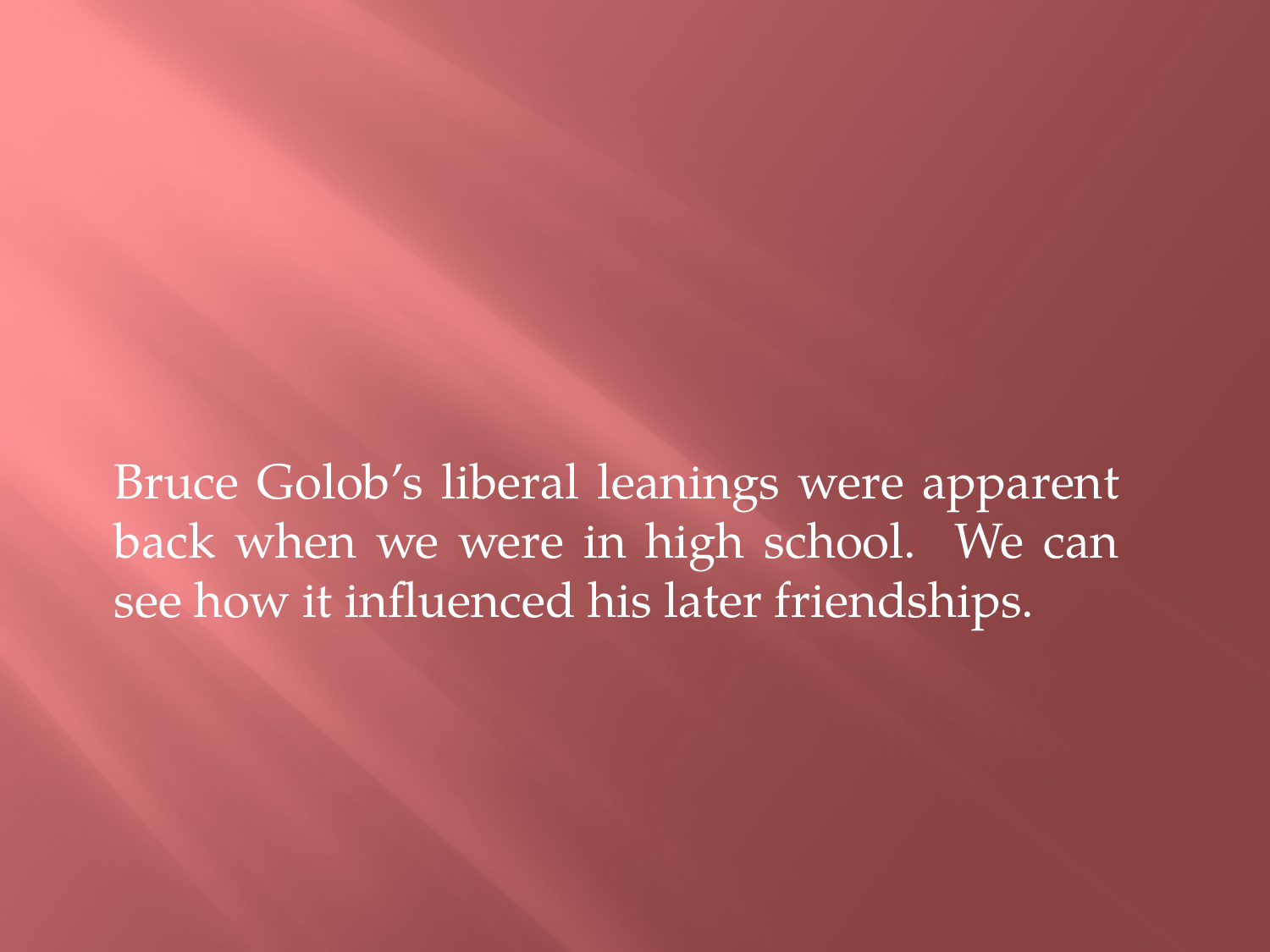

Bruce Golob’s liberal leanings were apparent back when we were in high school.  We can see how it influenced his later friendships.